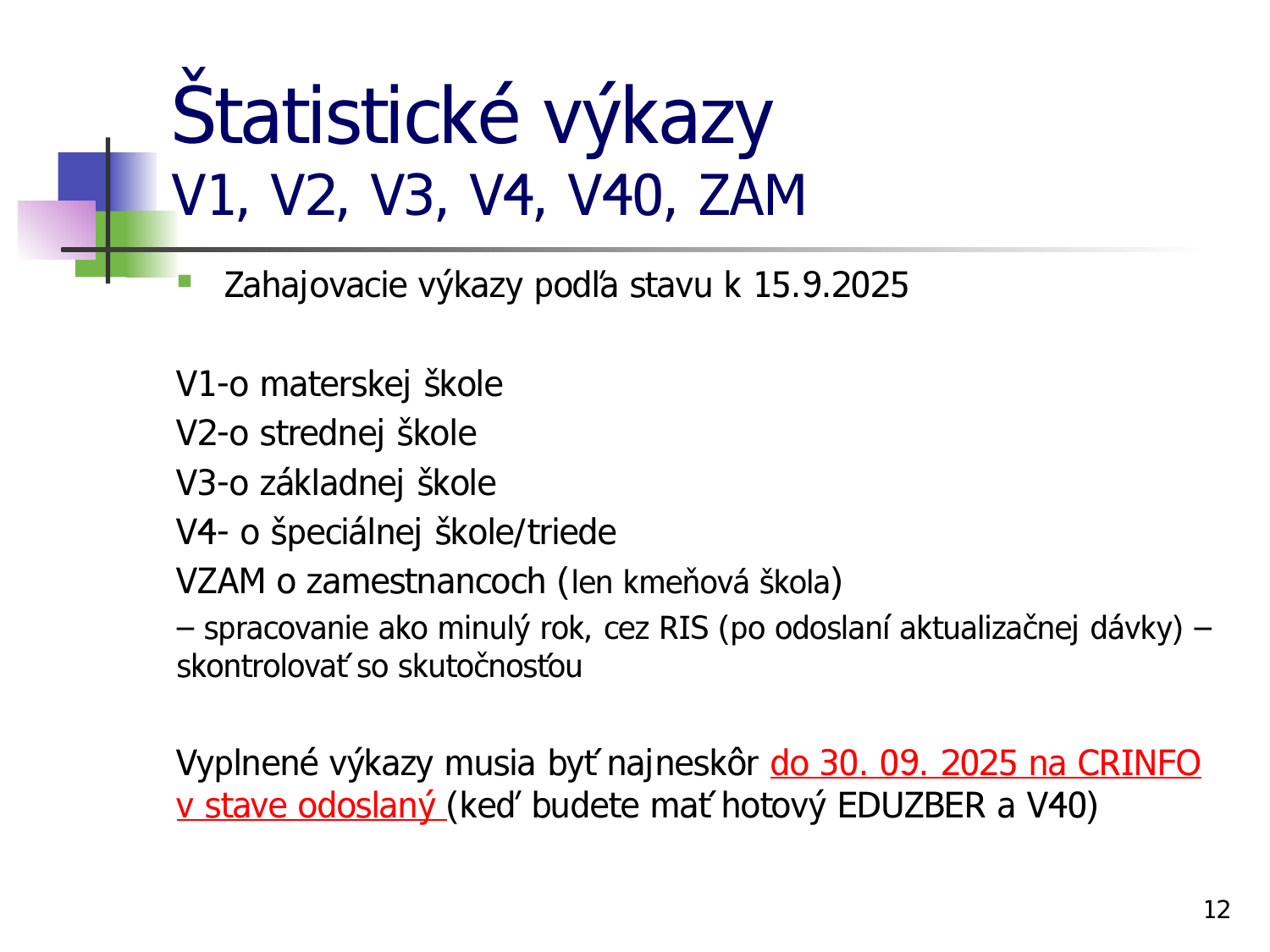

# Štatistické výkazy V1, V2, V3, V4, V40, ZAM
Zahajovacie výkazy podľa stavu k 15.9.2025

V1-o materskej škole
V2-o strednej škole
V3-o základnej škole
V4- o špeciálnej škole/triede
VZAM o zamestnancoch (len kmeňová škola)
– spracovanie ako minulý rok, cez RIS (po odoslaní aktualizačnej dávky) – skontrolovať so skutočnosťou

Vyplnené výkazy musia byť najneskôr do 30. 09. 2025 na CRINFO v stave odoslaný (keď budete mať hotový EDUZBER a V40)

12